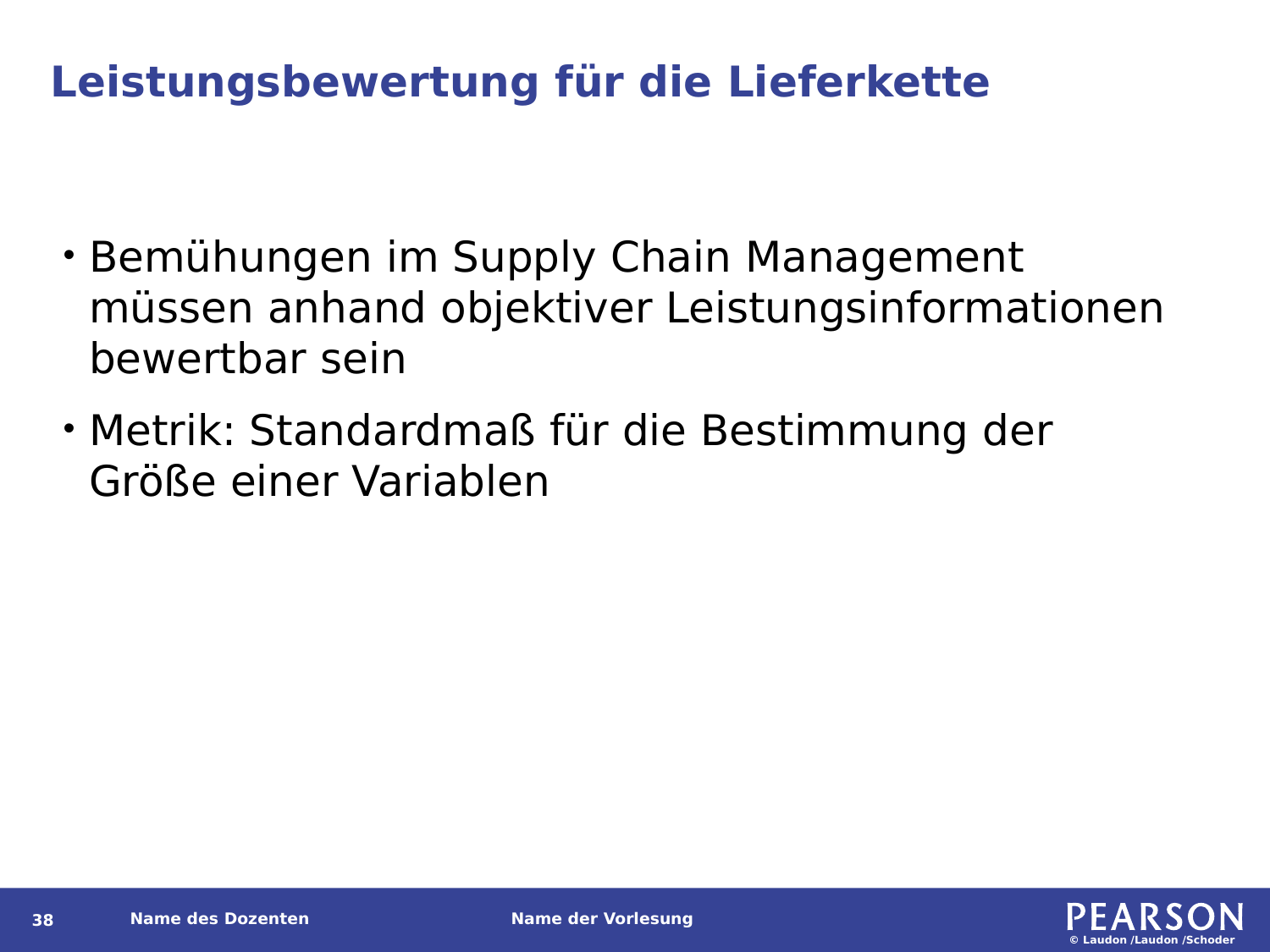

# Leistungsbewertung für die Lieferkette

Bemühungen im Supply Chain Management müssen anhand objektiver Leistungsinformationen bewertbar sein
Metrik: Standardmaß für die Bestimmung der Größe einer Variablen
38